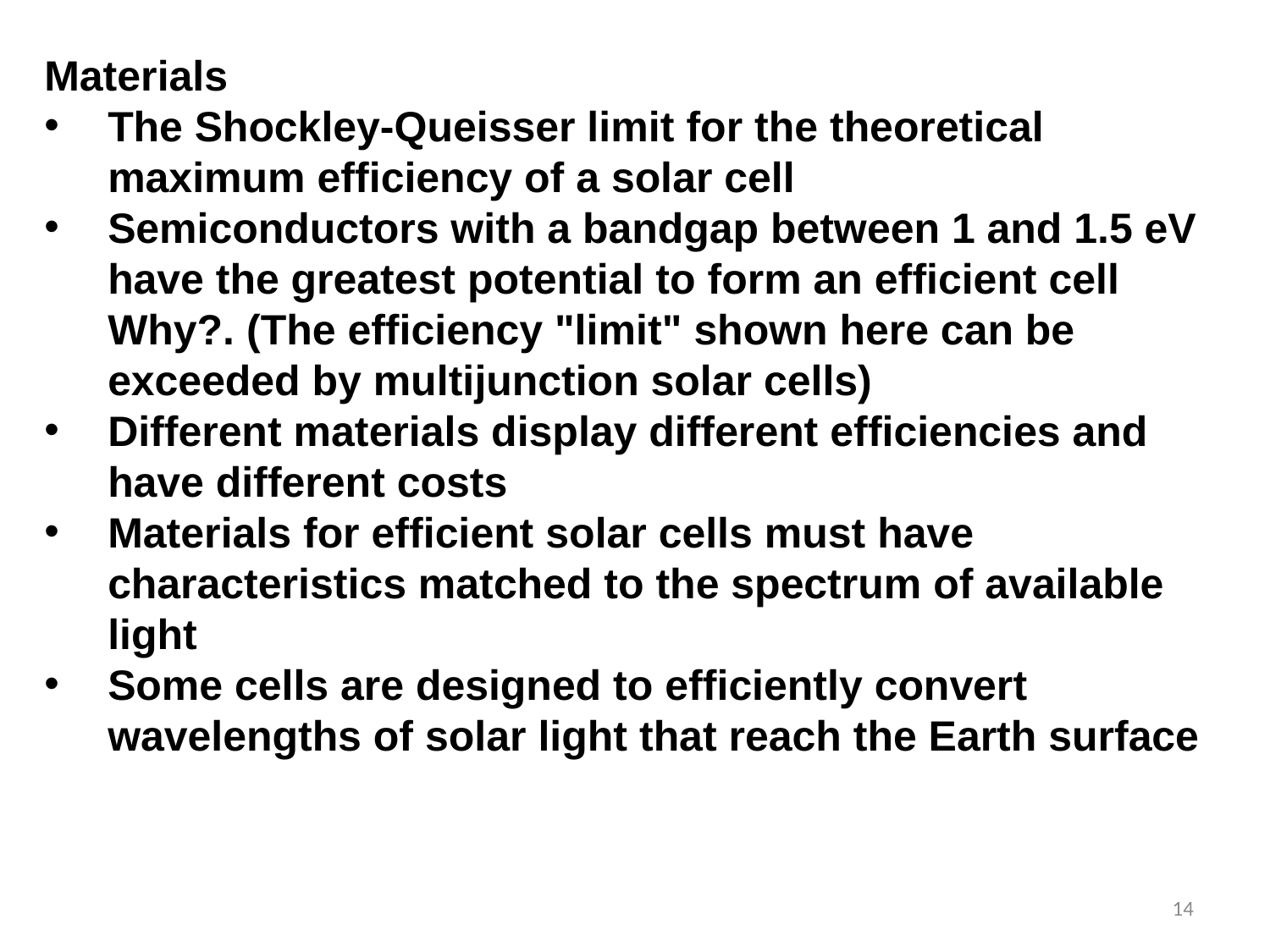

Materials
The Shockley-Queisser limit for the theoretical maximum efficiency of a solar cell
Semiconductors with a bandgap between 1 and 1.5 eV have the greatest potential to form an efficient cell Why?. (The efficiency "limit" shown here can be exceeded by multijunction solar cells)
Different materials display different efficiencies and have different costs
Materials for efficient solar cells must have characteristics matched to the spectrum of available light
Some cells are designed to efficiently convert wavelengths of solar light that reach the Earth surface

14